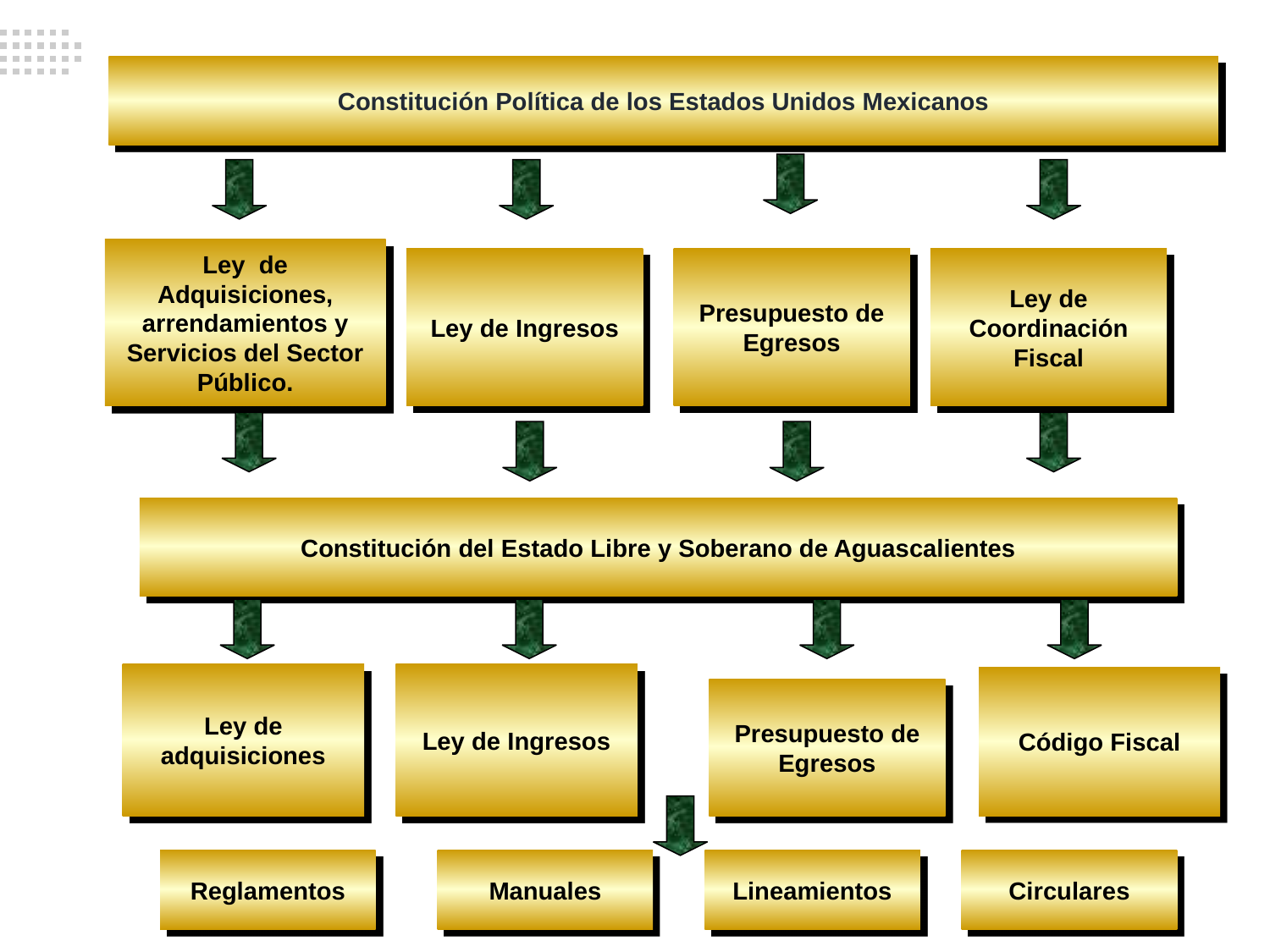

Constitución Política de los Estados Unidos Mexicanos

Ley  de Adquisiciones, arrendamientos y Servicios del Sector Público.
Ley de Ingresos
Presupuesto de Egresos
Ley de Coordinación Fiscal

Constitución del Estado Libre y Soberano de Aguascalientes

Ley de adquisiciones
Ley de Ingresos
Código Fiscal
Presupuesto de Egresos

Reglamentos
Manuales
Lineamientos
Circulares